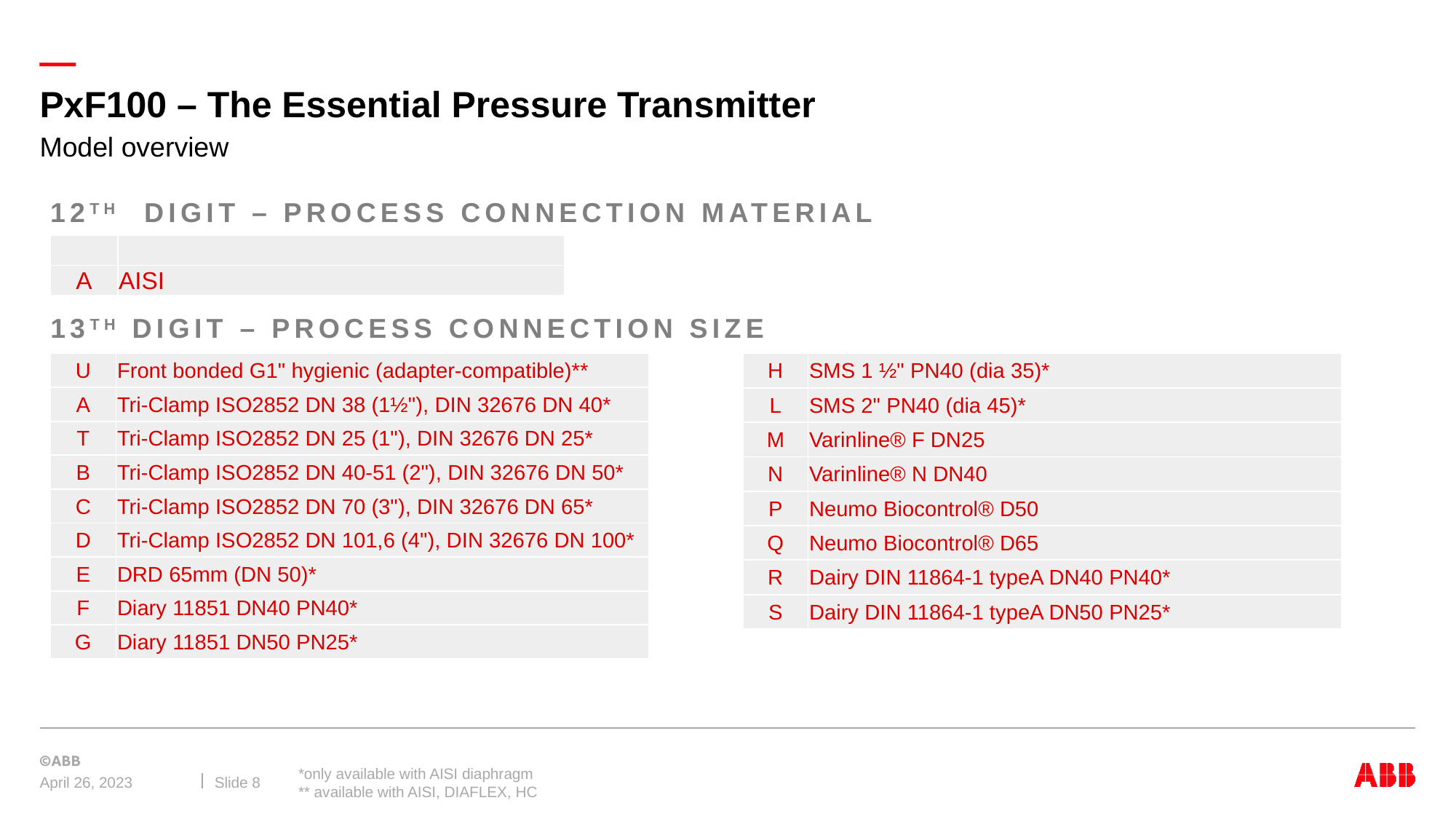

# PxF100 – The Essential Pressure Transmitter
Model overview

12TH  DIGIT – PROCESS CONNECTION MATERIAL
|  |  |
| --- | --- |
| A | AISI |
13TH DIGIT – PROCESS CONNECTION SIZE
| U | Front bonded G1" hygienic (adapter-compatible)\*\* |
| --- | --- |
| A | Tri-Clamp ISO2852 DN 38 (1½"), DIN 32676 DN 40\* |
| T | Tri-Clamp ISO2852 DN 25 (1"), DIN 32676 DN 25\* |
| B | Tri-Clamp ISO2852 DN 40-51 (2"), DIN 32676 DN 50\* |
| C | Tri-Clamp ISO2852 DN 70 (3"), DIN 32676 DN 65\* |
| D | Tri-Clamp ISO2852 DN 101,6 (4"), DIN 32676 DN 100\* |
| E | DRD 65mm (DN 50)\* |
| F | Diary 11851 DN40 PN40\* |
| G | Diary 11851 DN50 PN25\* |
| H | SMS 1 ½" PN40 (dia 35)\* |
| --- | --- |
| L | SMS 2" PN40 (dia 45)\* |
| M | Varinline® F DN25 |
| N | Varinline® N DN40 |
| P | Neumo Biocontrol® D50 |
| Q | Neumo Biocontrol® D65 |
| R | Dairy DIN 11864-1 typeA DN40 PN40\* |
| S | Dairy DIN 11864-1 typeA DN50 PN25\* |
*only available with AISI diaphragm
** available with AISI, DIAFLEX, HC
Slide 8
April 26, 2023